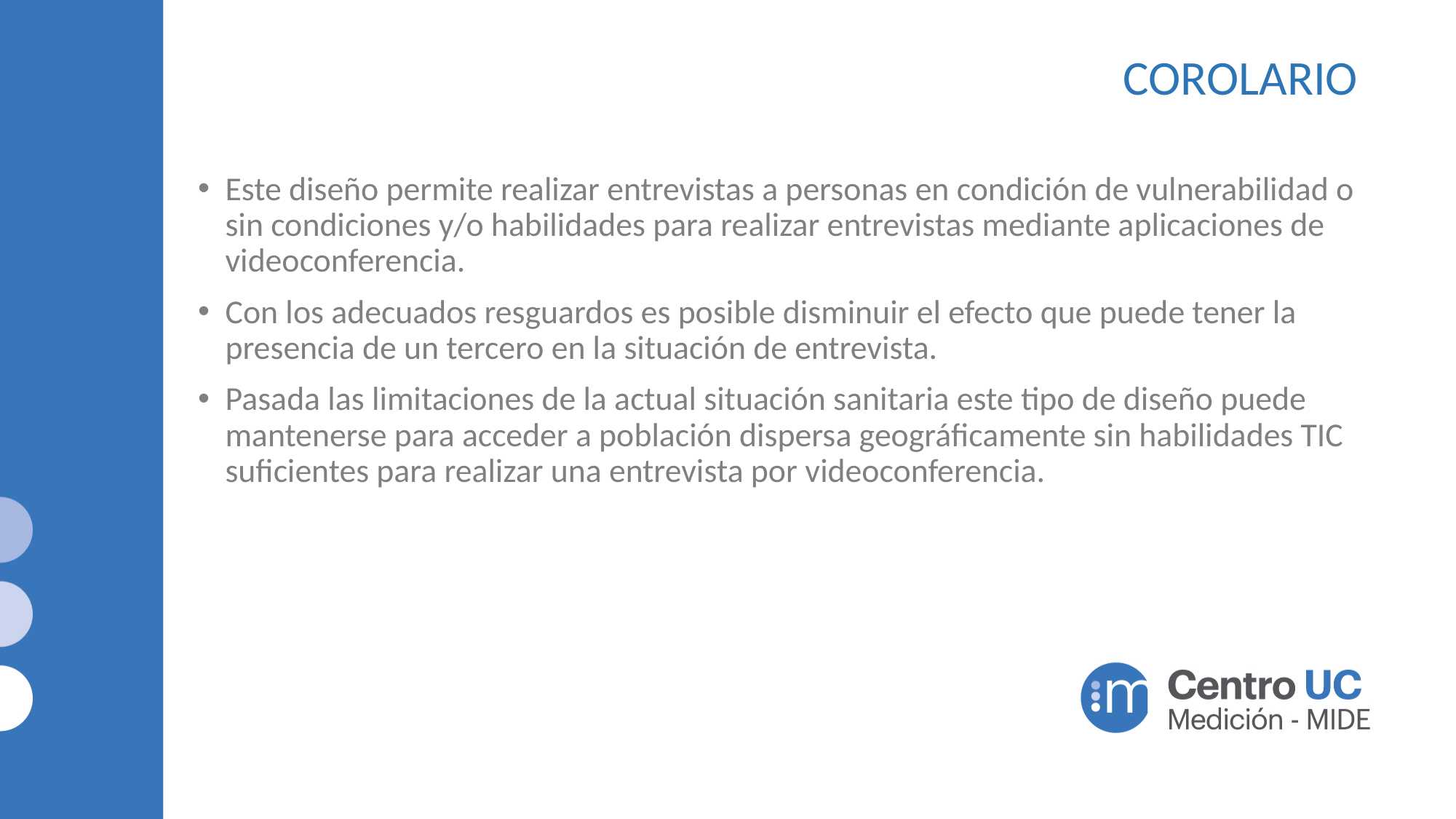

# COROLARIO
Este diseño permite realizar entrevistas a personas en condición de vulnerabilidad o sin condiciones y/o habilidades para realizar entrevistas mediante aplicaciones de videoconferencia.
Con los adecuados resguardos es posible disminuir el efecto que puede tener la presencia de un tercero en la situación de entrevista.
Pasada las limitaciones de la actual situación sanitaria este tipo de diseño puede mantenerse para acceder a población dispersa geográficamente sin habilidades TIC suficientes para realizar una entrevista por videoconferencia.